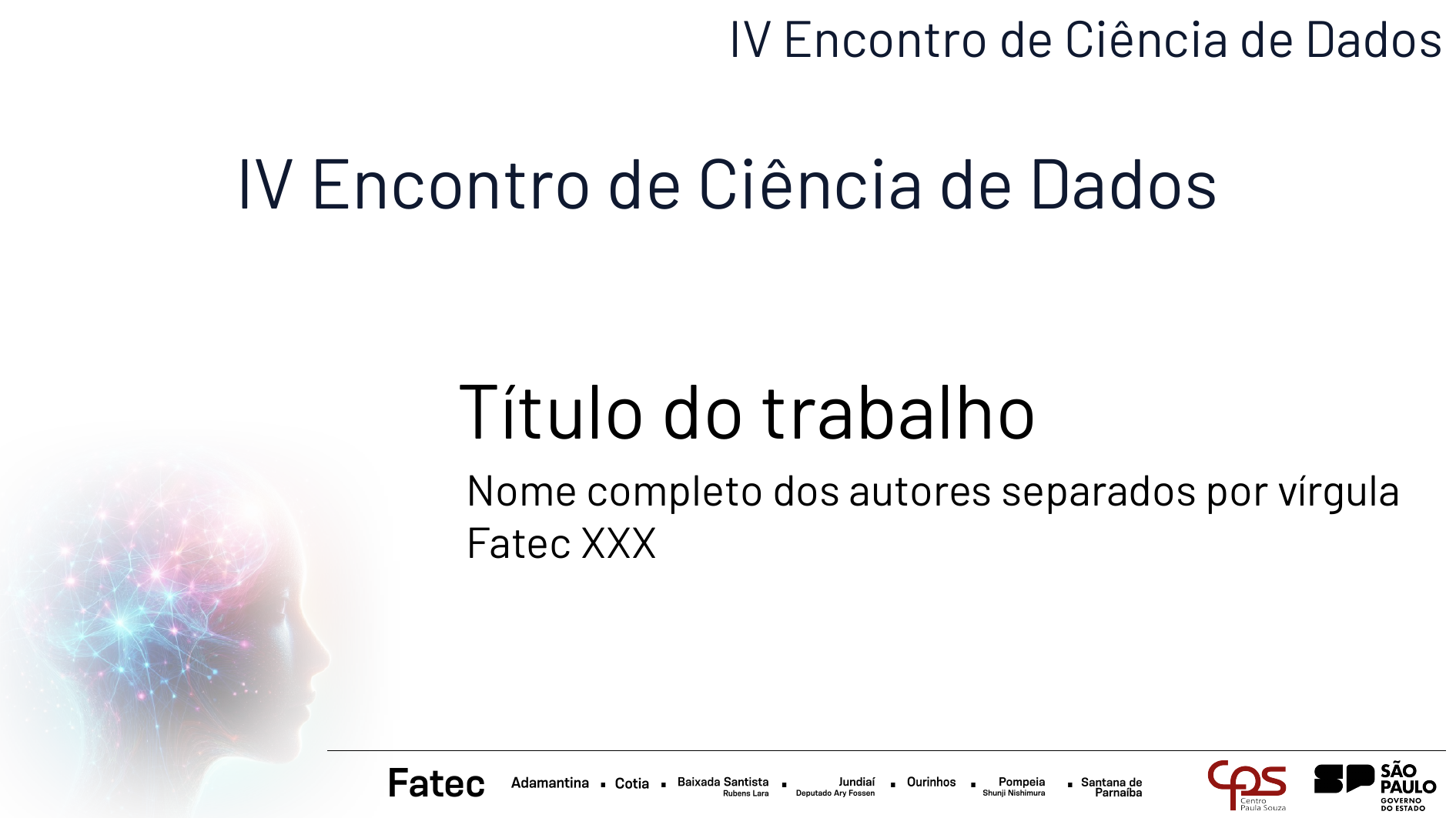

IV Encontro de Ciência de Dados
Título do trabalho
Nome completo dos autores separados por vírgula
Fatec XXX